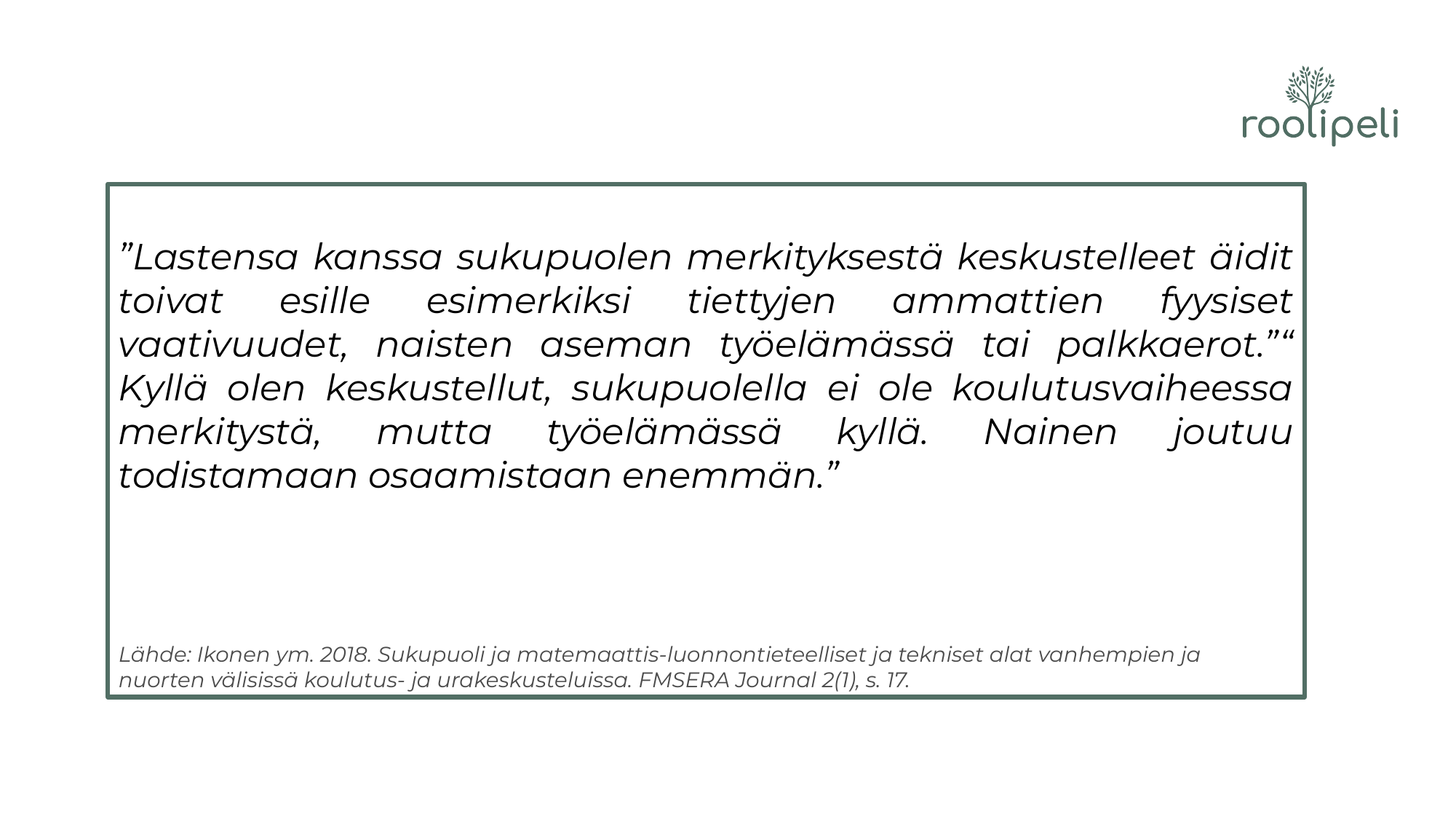

# Sitaattiesimerkki työelämän tasa-arvosta

”Lastensa kanssa sukupuolen merkityksestä keskustelleet äidit toivat esille esimerkiksi tiettyjen ammattien fyysiset vaativuudet, naisten aseman työelämässä tai palkkaerot.”“ Kyllä olen keskustellut, sukupuolella ei ole koulutusvaiheessa merkitystä, mutta työelämässä kyllä. Nainen joutuu todistamaan osaamistaan enemmän.”

Lähde: Ikonen ym. 2018. Sukupuoli ja matemaattis-luonnontieteelliset ja tekniset alat vanhempien ja nuorten välisissä koulutus- ja urakeskusteluissa. FMSERA Journal 2(1), s. 17.